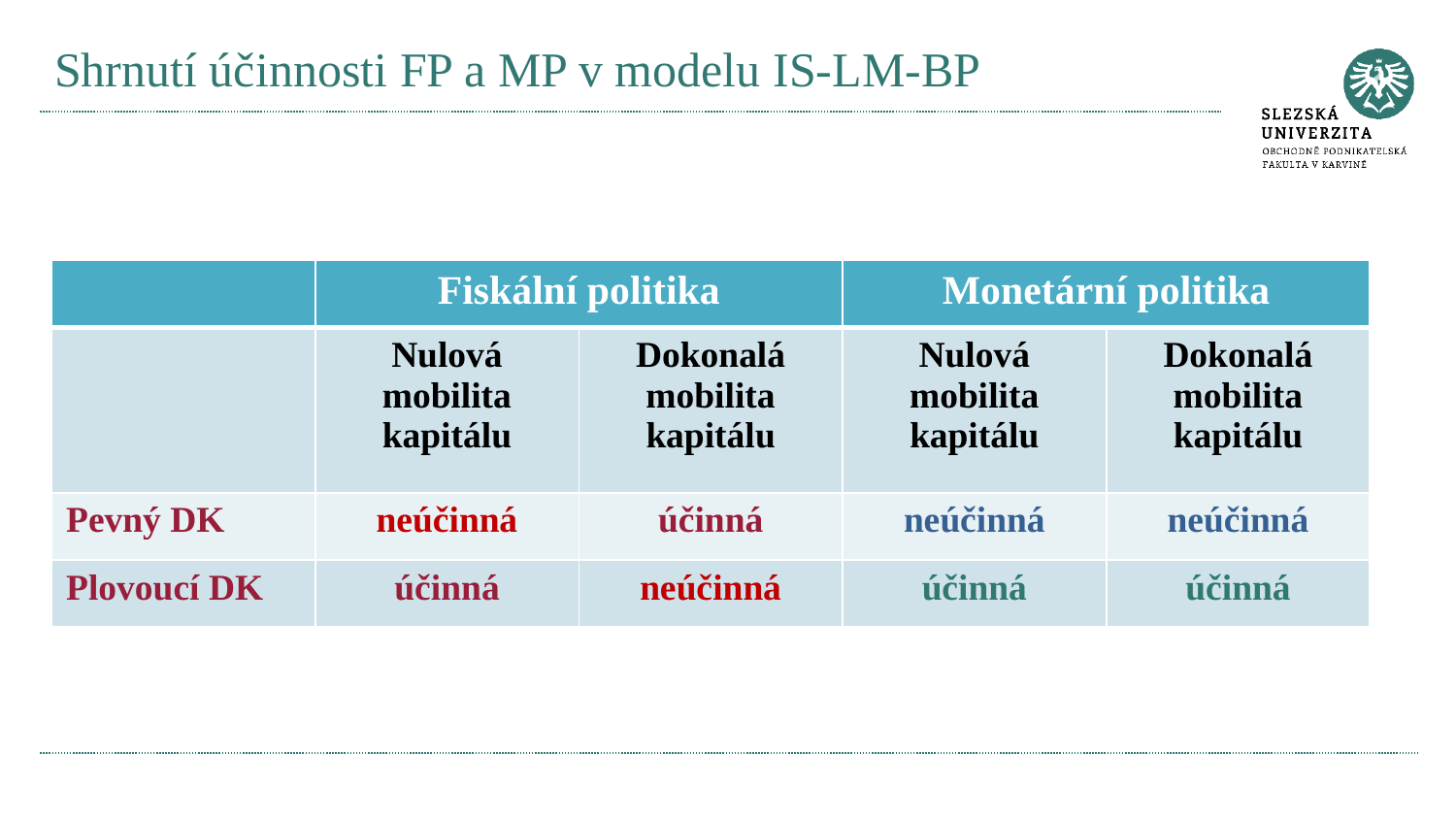

# Shrnutí účinnosti FP a MP v modelu IS-LM-BP
|  | Fiskální politika |  | Monetární politika |  |
| --- | --- | --- | --- | --- |
|  | Nulová mobilita kapitálu | Dokonalá mobilita kapitálu | Nulová mobilita kapitálu | Dokonalá mobilita kapitálu |
| Pevný DK | neúčinná | účinná | neúčinná | neúčinná |
| Plovoucí DK | účinná | neúčinná | účinná | účinná |